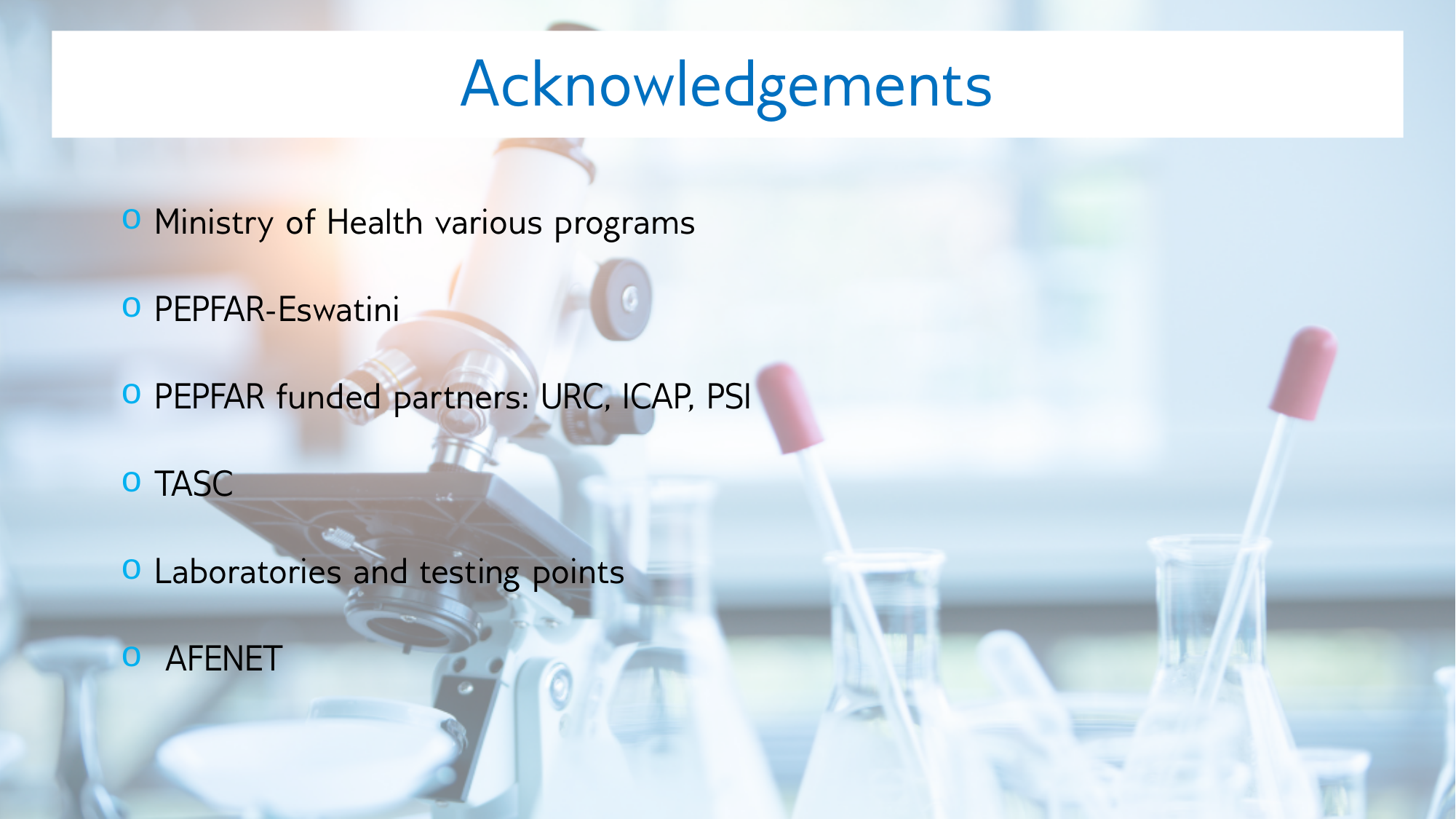

# Acknowledgements

### Chart

| Category |
|---|
Ministry of Health various programs

PEPFAR-Eswatini

PEPFAR funded partners: URC, ICAP, PSI

TASC

Laboratories and testing points

 AFENET